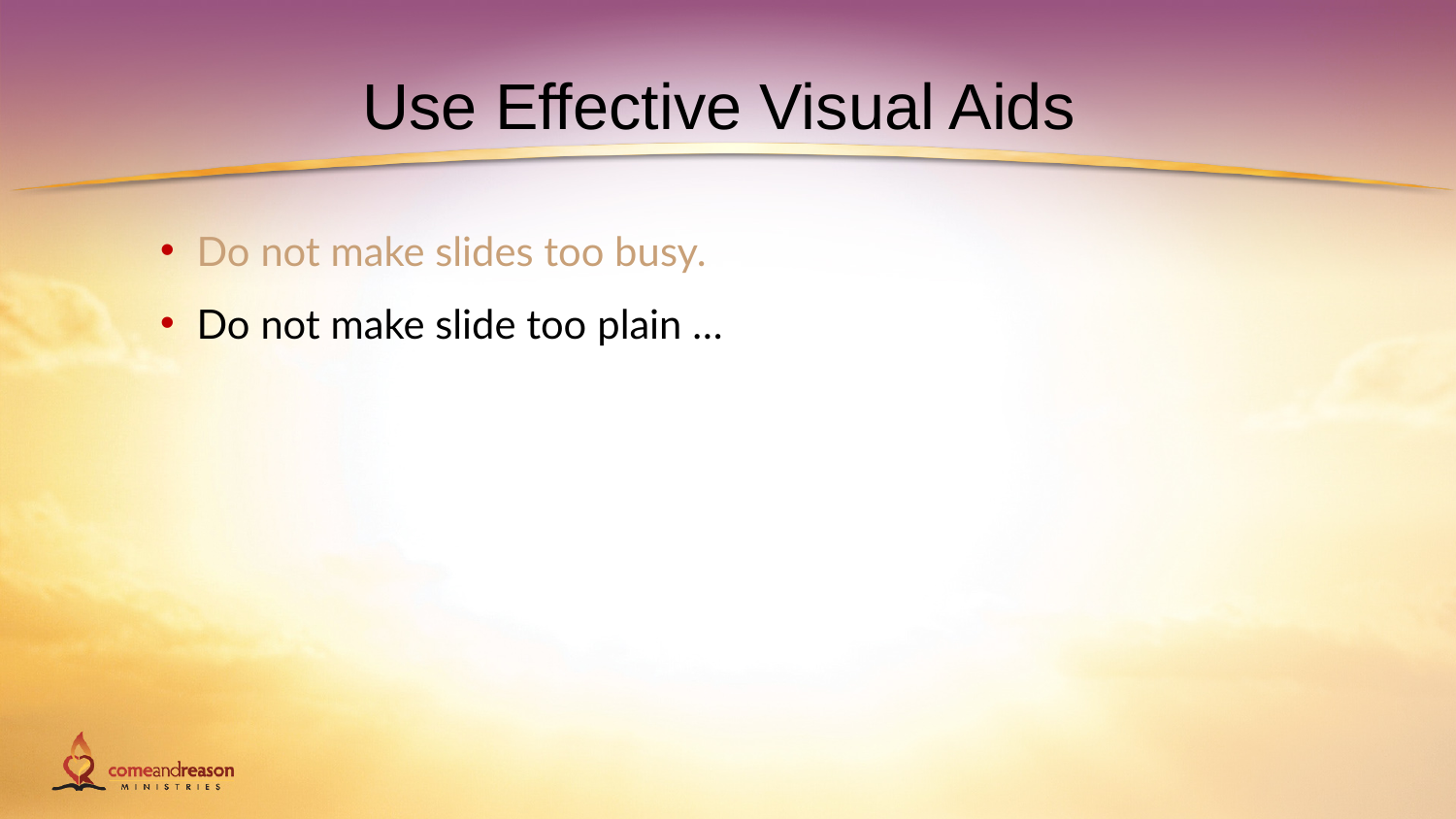

# Use Effective Visual Aids
Do not make slides too busy.
Do not make slide too plain …